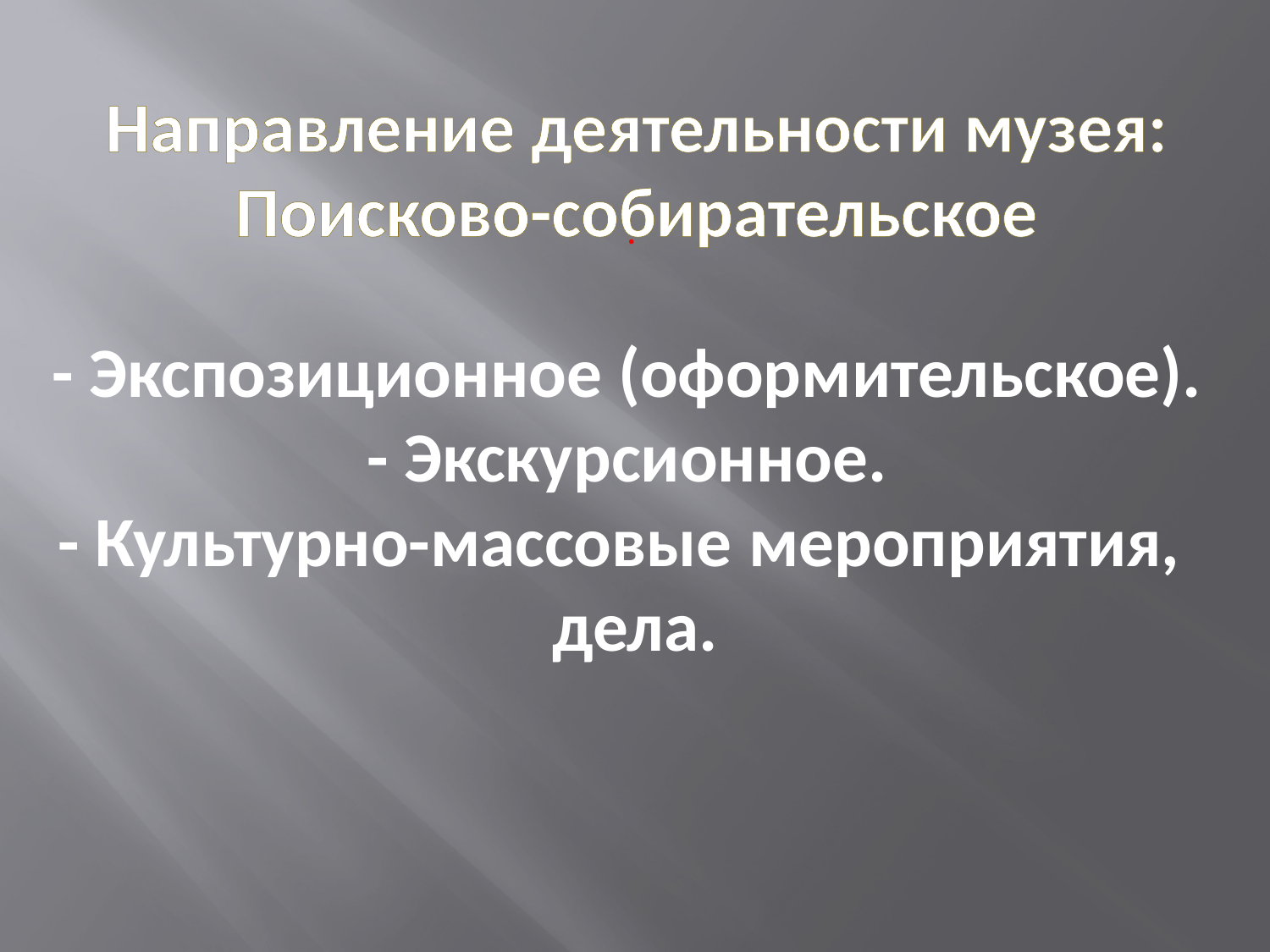

# Направление деятельности музея: Поисково-собирательское
.

- Экспозиционное (оформительское).
- Экскурсионное.
- Культурно-массовые мероприятия,   дела.